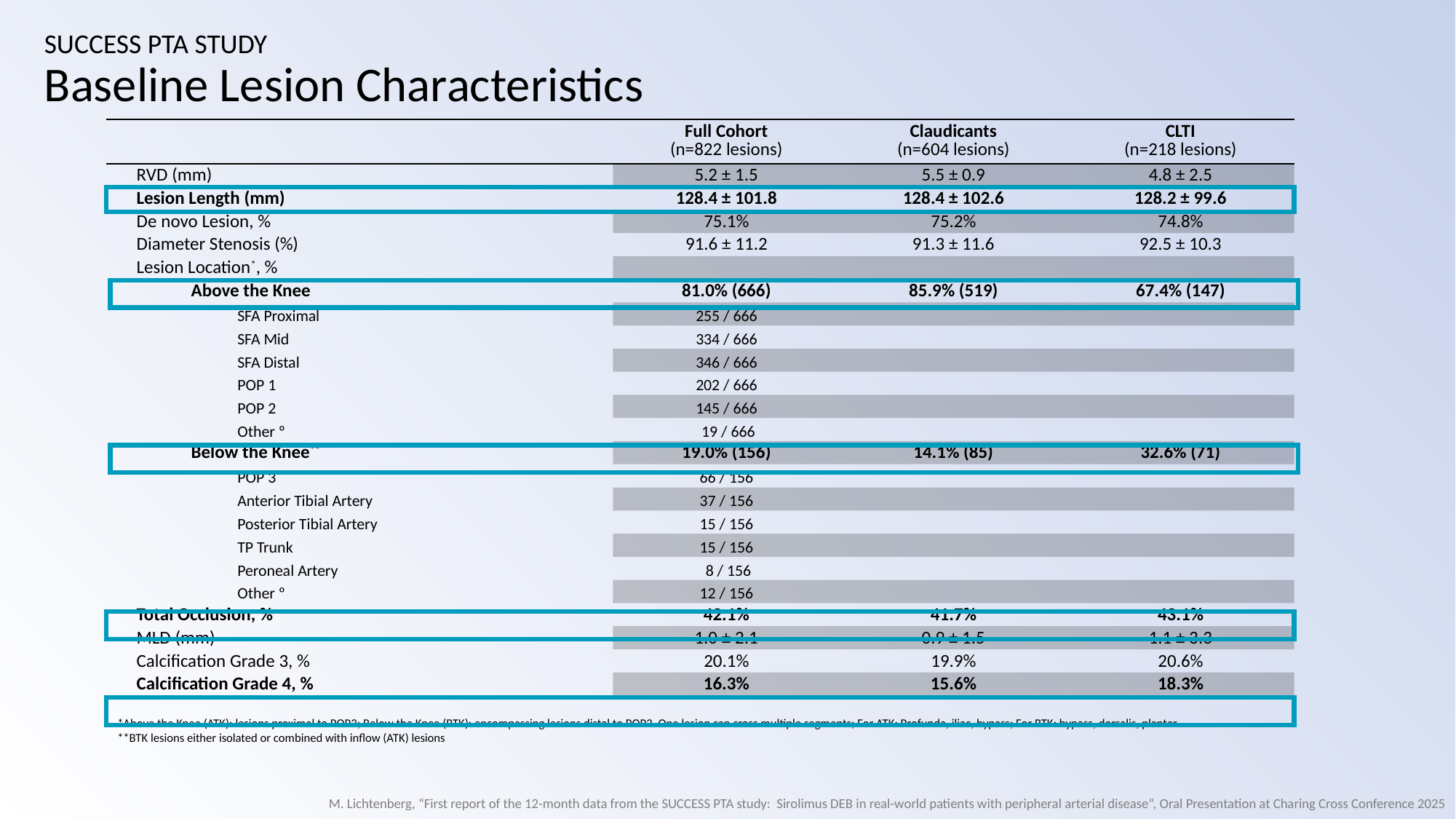

SUCCESS PTA STUDY
Baseline Lesion Characteristics
|  | Full Cohort (n=822 lesions) | Claudicants (n=604 lesions) | CLTI (n=218 lesions) |
| --- | --- | --- | --- |
| RVD (mm) | 5.2 ± 1.5 | 5.5 ± 0.9 | 4.8 ± 2.5 |
| Lesion Length (mm) | 128.4 ± 101.8 | 128.4 ± 102.6 | 128.2 ± 99.6 |
| De novo Lesion, % | 75.1% | 75.2% | 74.8% |
| Diameter Stenosis (%) | 91.6 ± 11.2 | 91.3 ± 11.6 | 92.5 ± 10.3 |
| Lesion Location\*, % |  |  |  |
| Above the Knee | 81.0% (666) | 85.9% (519) | 67.4% (147) |
| SFA Proximal | 255 / 666 |  |  |
| SFA Mid | 334 / 666 |  |  |
| SFA Distal | 346 / 666 |  |  |
| POP 1 | 202 / 666 |  |  |
| POP 2 | 145 / 666 |  |  |
| Other º | 19 / 666 |  |  |
| Below the Knee\*\* | 19.0% (156) | 14.1% (85) | 32.6% (71) |
| POP 3 | 66 / 156 |  |  |
| Anterior Tibial Artery | 37 / 156 |  |  |
| Posterior Tibial Artery | 15 / 156 |  |  |
| TP Trunk | 15 / 156 |  |  |
| Peroneal Artery | 8 / 156 |  |  |
| Other º | 12 / 156 |  |  |
| Total Occlusion, % | 42.1% | 41.7% | 43.1% |
| MLD (mm) | 1.0 ± 2.1 | 0.9 ± 1.5 | 1.1 ± 3.3 |
| Calcification Grade 3, % | 20.1% | 19.9% | 20.6% |
| Calcification Grade 4, % | 16.3% | 15.6% | 18.3% |

*Above the Knee (ATK): lesions proximal to POP3; Below the Knee (BTK): encompassing lesions distal to POP2. One lesion can cross multiple segments; For ATK: Profunda, iliac, bypass; For BTK: bypass, dorsalis, plantar
**BTK lesions either isolated or combined with inflow (ATK) lesions
M. Lichtenberg, “First report of the 12-month data from the SUCCESS PTA study:  Sirolimus DEB in real-world patients with peripheral arterial disease”, Oral Presentation at Charing Cross Conference 2025